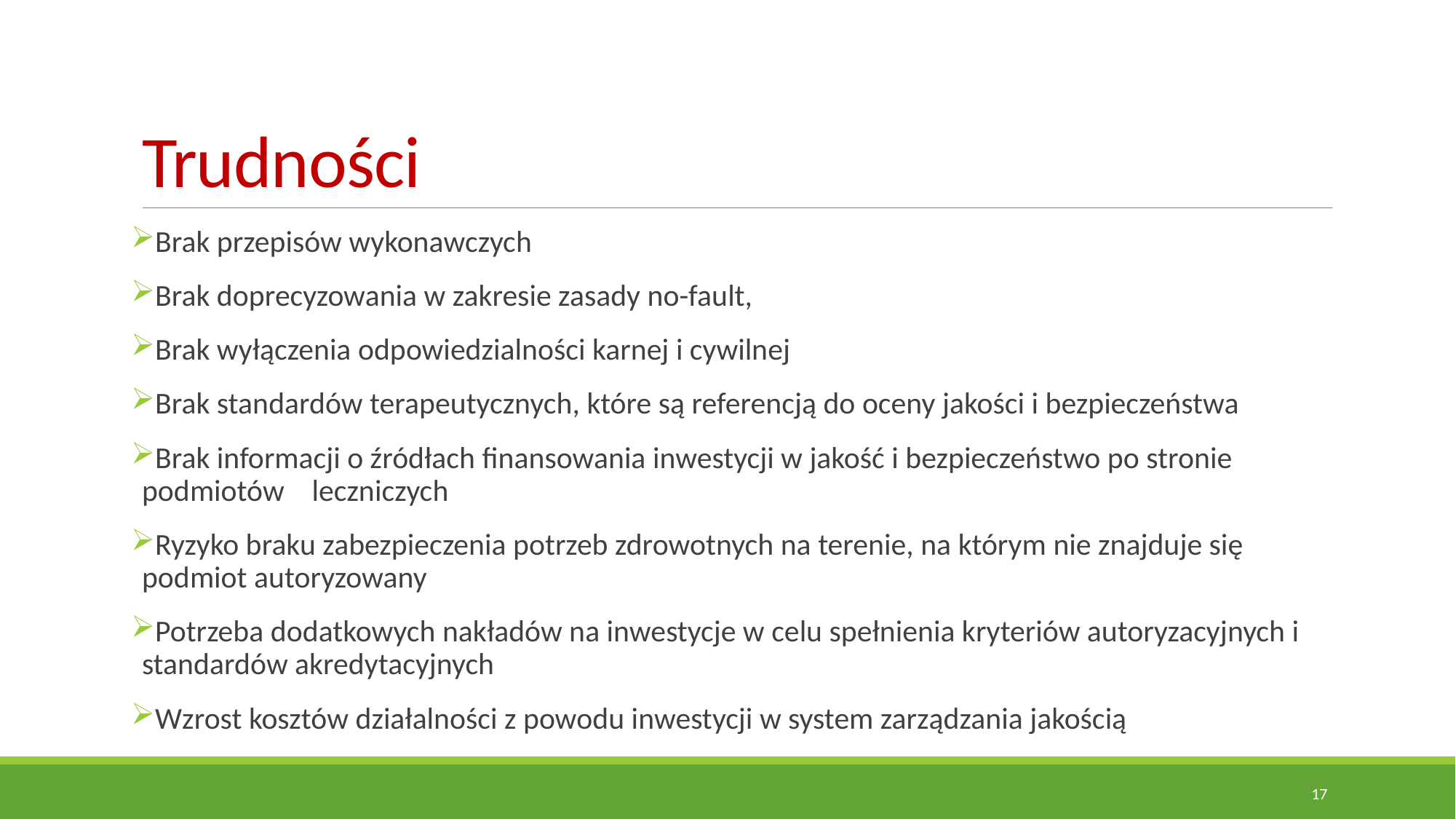

# Trudności
Brak przepisów wykonawczych
Brak doprecyzowania w zakresie zasady no-fault,
Brak wyłączenia odpowiedzialności karnej i cywilnej
Brak standardów terapeutycznych, które są referencją do oceny jakości i bezpieczeństwa
Brak informacji o źródłach finansowania inwestycji w jakość i bezpieczeństwo po stronie podmiotów    leczniczych
Ryzyko braku zabezpieczenia potrzeb zdrowotnych na terenie, na którym nie znajduje się podmiot autoryzowany
Potrzeba dodatkowych nakładów na inwestycje w celu spełnienia kryteriów autoryzacyjnych i standardów akredytacyjnych
Wzrost kosztów działalności z powodu inwestycji w system zarządzania jakością
17